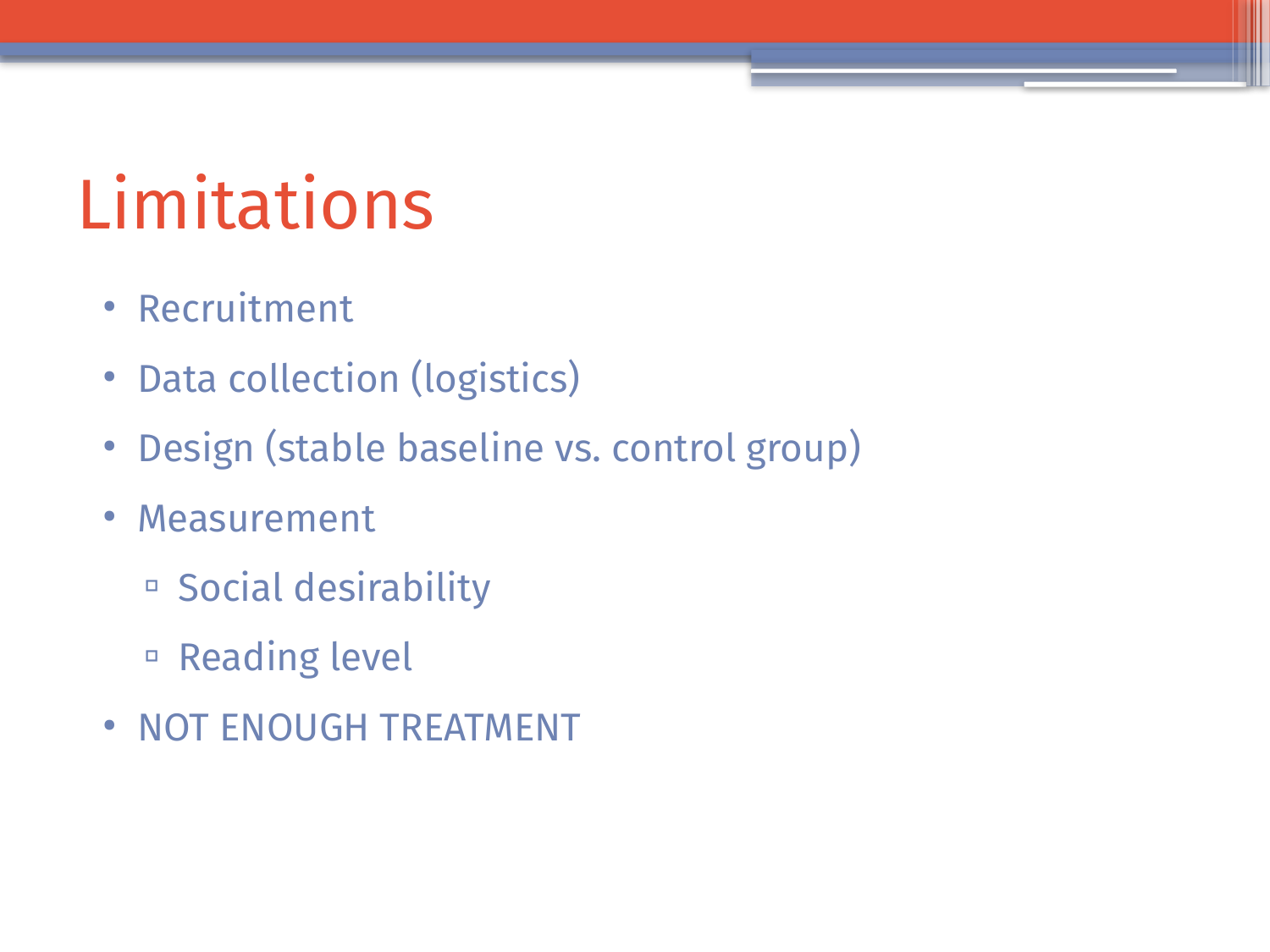

# Limitations
Recruitment
Data collection (logistics)
Design (stable baseline vs. control group)
Measurement
Social desirability
Reading level
NOT ENOUGH TREATMENT